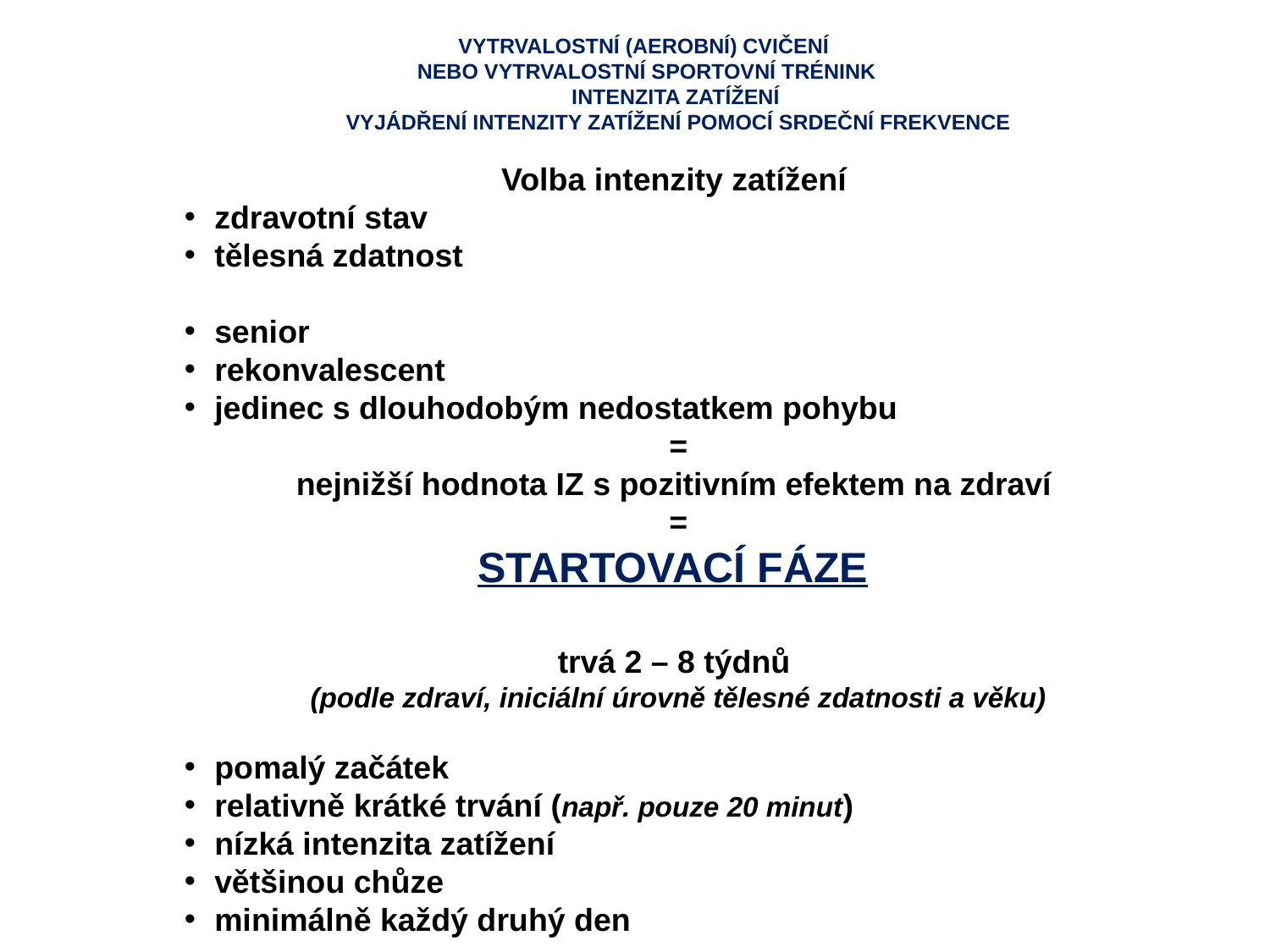

VYTRVALOSTNÍ (AEROBNÍ) CVIČENÍ
NEBO VYTRVALOSTNÍ SPORTOVNÍ TRÉNINK
INTENZITA ZATÍŽENÍ
VYJÁDŘENÍ INTENZITY ZATÍŽENÍ POMOCÍ SRDEČNÍ FREKVENCE

Volba intenzity zatížení
zdravotní stav
tělesná zdatnost

senior
rekonvalescent
jedinec s dlouhodobým nedostatkem pohybu
=
nejnižší hodnota IZ s pozitivním efektem na zdraví
=
STARTOVACÍ FÁZE

trvá 2 – 8 týdnů
(podle zdraví, iniciální úrovně tělesné zdatnosti a věku)

pomalý začátek
relativně krátké trvání (např. pouze 20 minut)
nízká intenzita zatížení
většinou chůze
minimálně každý druhý den